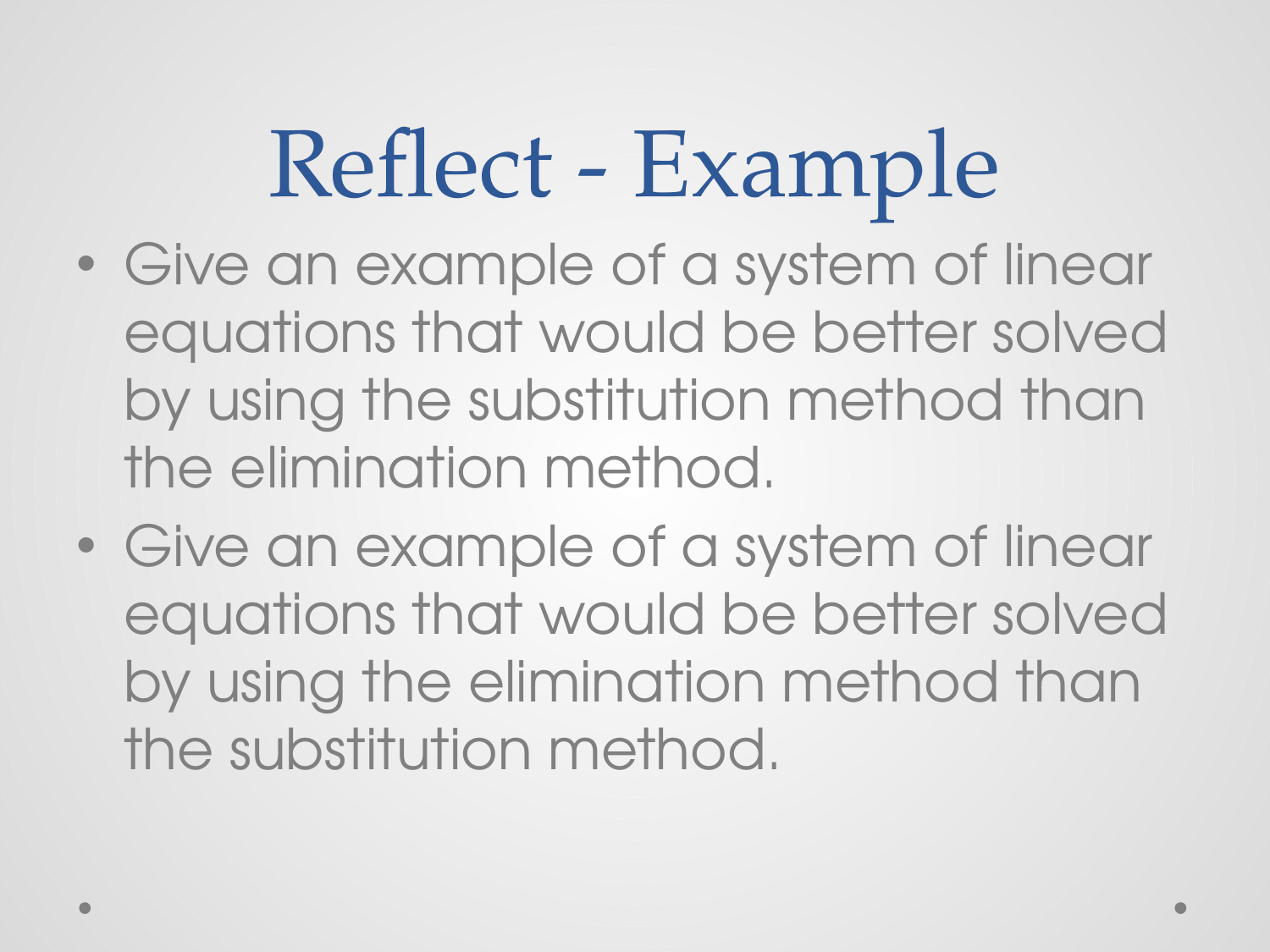

# Reflect - Example
Give an example of a system of linear equations that would be better solved by using the substitution method than the elimination method.
Give an example of a system of linear equations that would be better solved by using the elimination method than the substitution method.